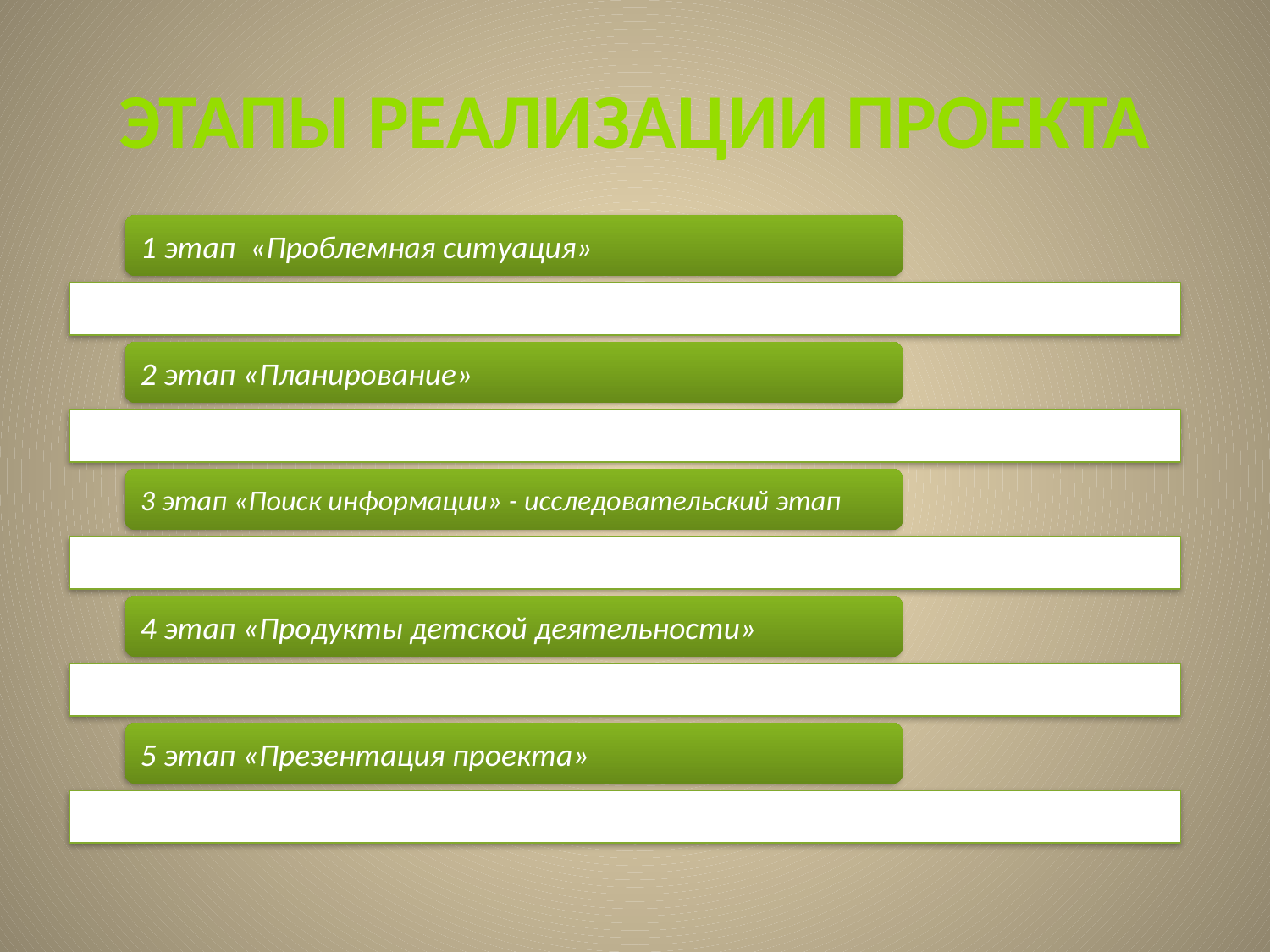

# Этапы реализации проекта
1 этап  «Проблемная ситуация»
3 этап «Поиск информации» - исследовательский этап
4 этап «Продукты детской деятельности»
2 этап «Планирование»
5 этап «Презентация проекта»